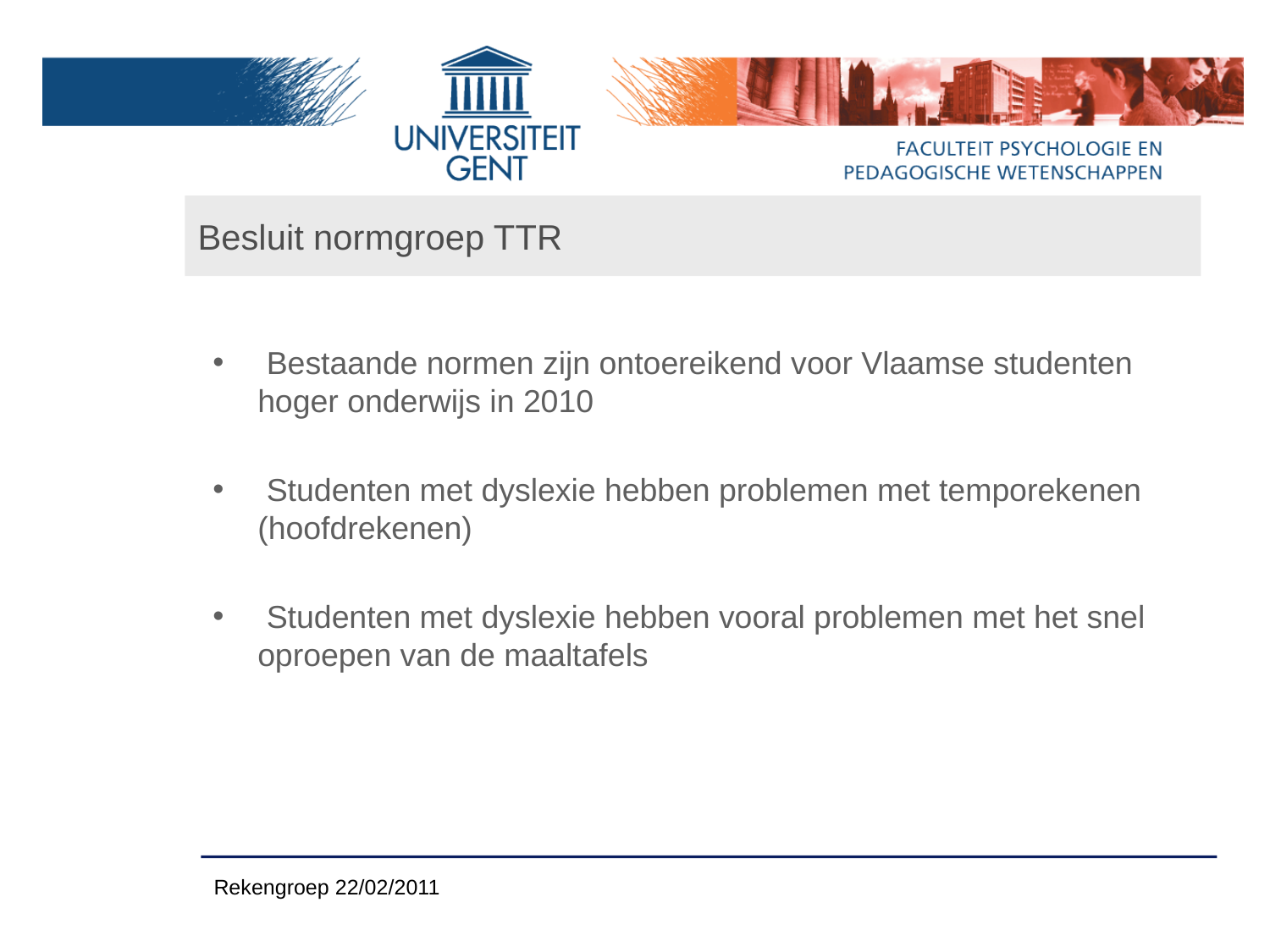

# Besluit normgroep TTR
 Bestaande normen zijn ontoereikend voor Vlaamse studenten hoger onderwijs in 2010

 Studenten met dyslexie hebben problemen met temporekenen (hoofdrekenen)

 Studenten met dyslexie hebben vooral problemen met het snel oproepen van de maaltafels
Rekengroep 22/02/2011